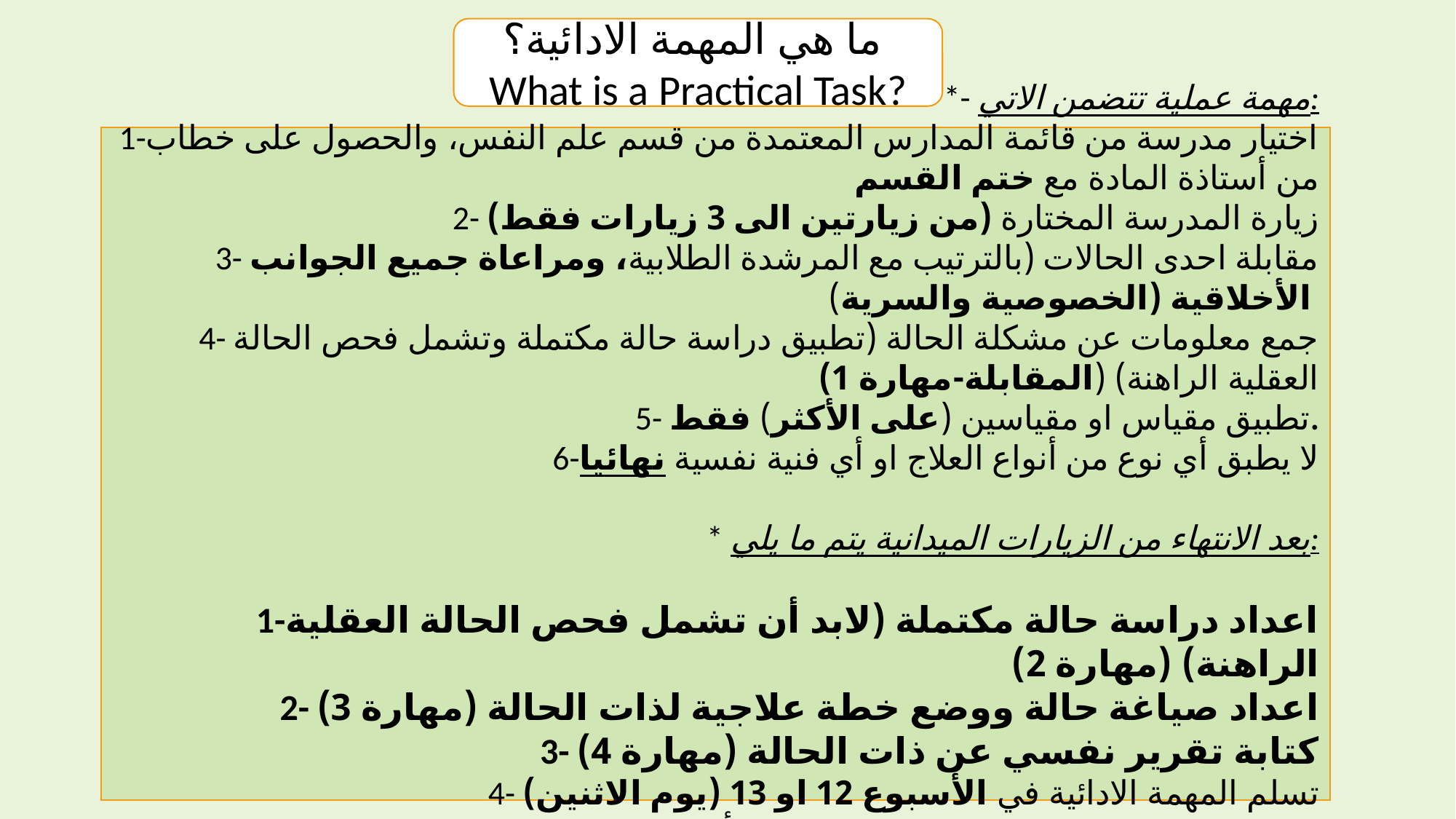

ما هي المهمة الادائية؟
What is a Practical Task?
 *- مهمة عملية تتضمن الاتي:
1-اختيار مدرسة من قائمة المدارس المعتمدة من قسم علم النفس، والحصول على خطاب من أستاذة المادة مع ختم القسم
2- زيارة المدرسة المختارة (من زيارتين الى 3 زيارات فقط)
3- مقابلة احدى الحالات (بالترتيب مع المرشدة الطلابية، ومراعاة جميع الجوانب الأخلاقية (الخصوصية والسرية)
4- جمع معلومات عن مشكلة الحالة (تطبيق دراسة حالة مكتملة وتشمل فحص الحالة العقلية الراهنة) (المقابلة-مهارة 1)
5- تطبيق مقياس او مقياسين (على الأكثر) فقط.
6-لا يطبق أي نوع من أنواع العلاج او أي فنية نفسية نهائيا

 * بعد الانتهاء من الزيارات الميدانية يتم ما يلي:

1-اعداد دراسة حالة مكتملة (لابد أن تشمل فحص الحالة العقلية الراهنة) (مهارة 2)
2- اعداد صياغة حالة ووضع خطة علاجية لذات الحالة (مهارة 3)
3- كتابة تقرير نفسي عن ذات الحالة (مهارة 4)
4- تسلم المهمة الادائية في الأسبوع 12 او 13 (يوم الاثنين)
5- ملاحظة هامة: المهمة الادائية هي متطلب أساسي ومستقل يتضمن نجاح او اخفاق